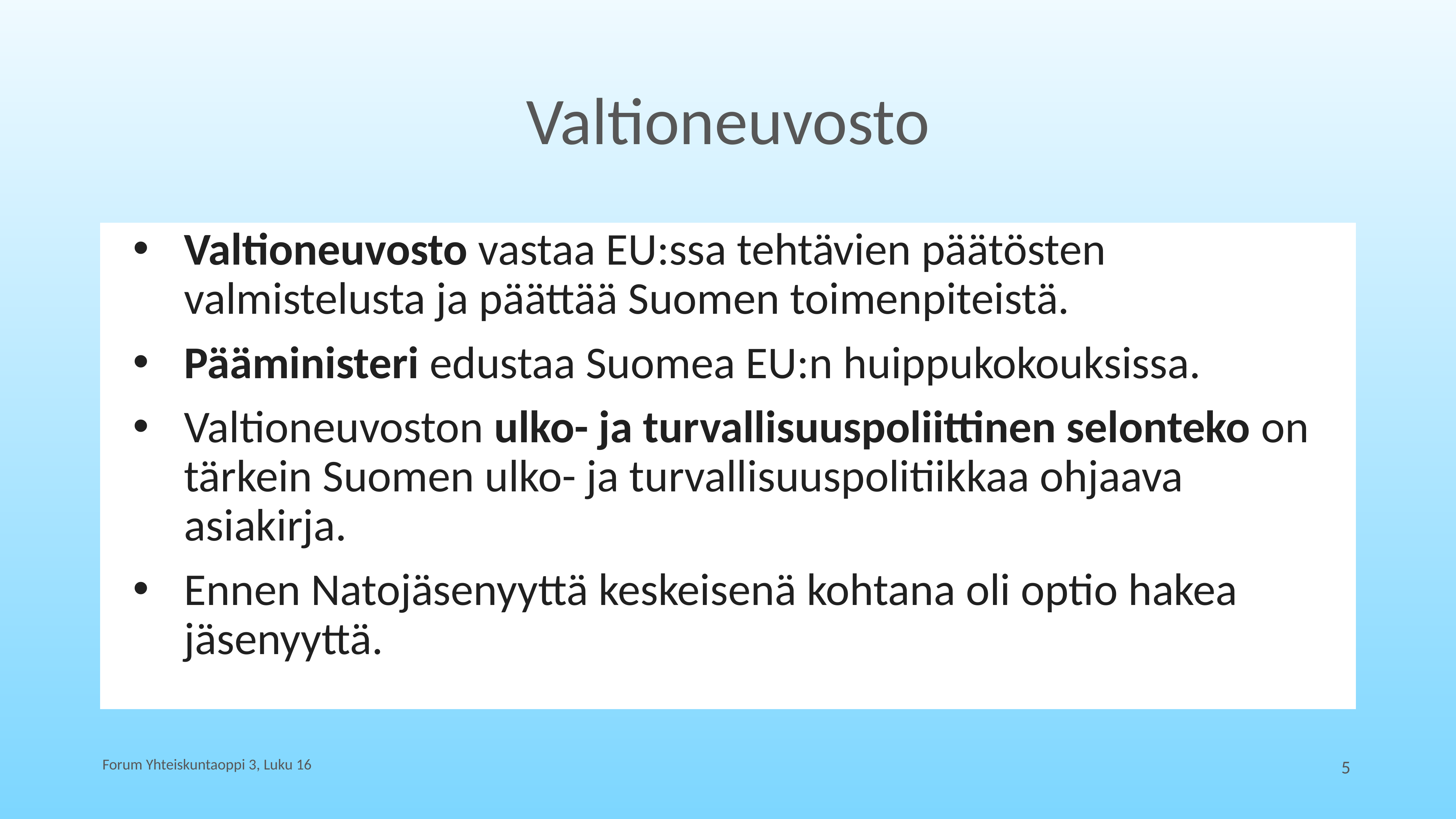

# Valtioneuvosto
Valtioneuvosto vastaa EU:ssa tehtävien päätösten valmistelusta ja päättää Suomen toimenpiteistä.
Pääministeri edustaa Suomea EU:n huippukokouksissa.
Valtioneuvoston ulko- ja turvallisuuspoliittinen selonteko on tärkein Suomen ulko- ja turvallisuuspolitiikkaa ohjaava asiakirja.
Ennen Natojäsenyyttä keskeisenä kohtana oli optio hakea jäsenyyttä.

Forum Yhteiskuntaoppi 3, Luku 16
5